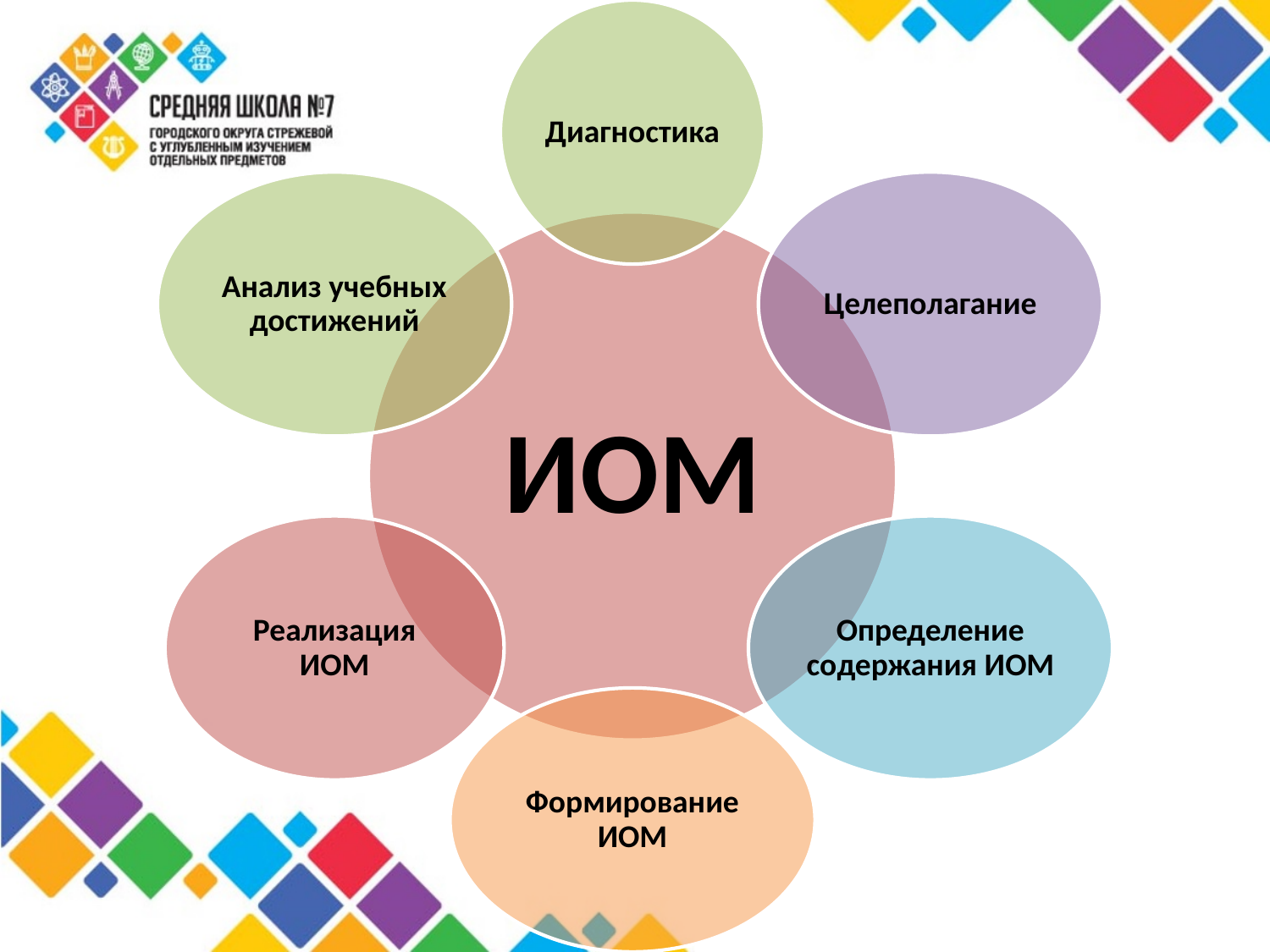

ИОМ
Диагностика
Целеполагание
Определение содержания ИОМ
Формирование ИОМ
Реализация ИОМ
Анализ учебных достижений